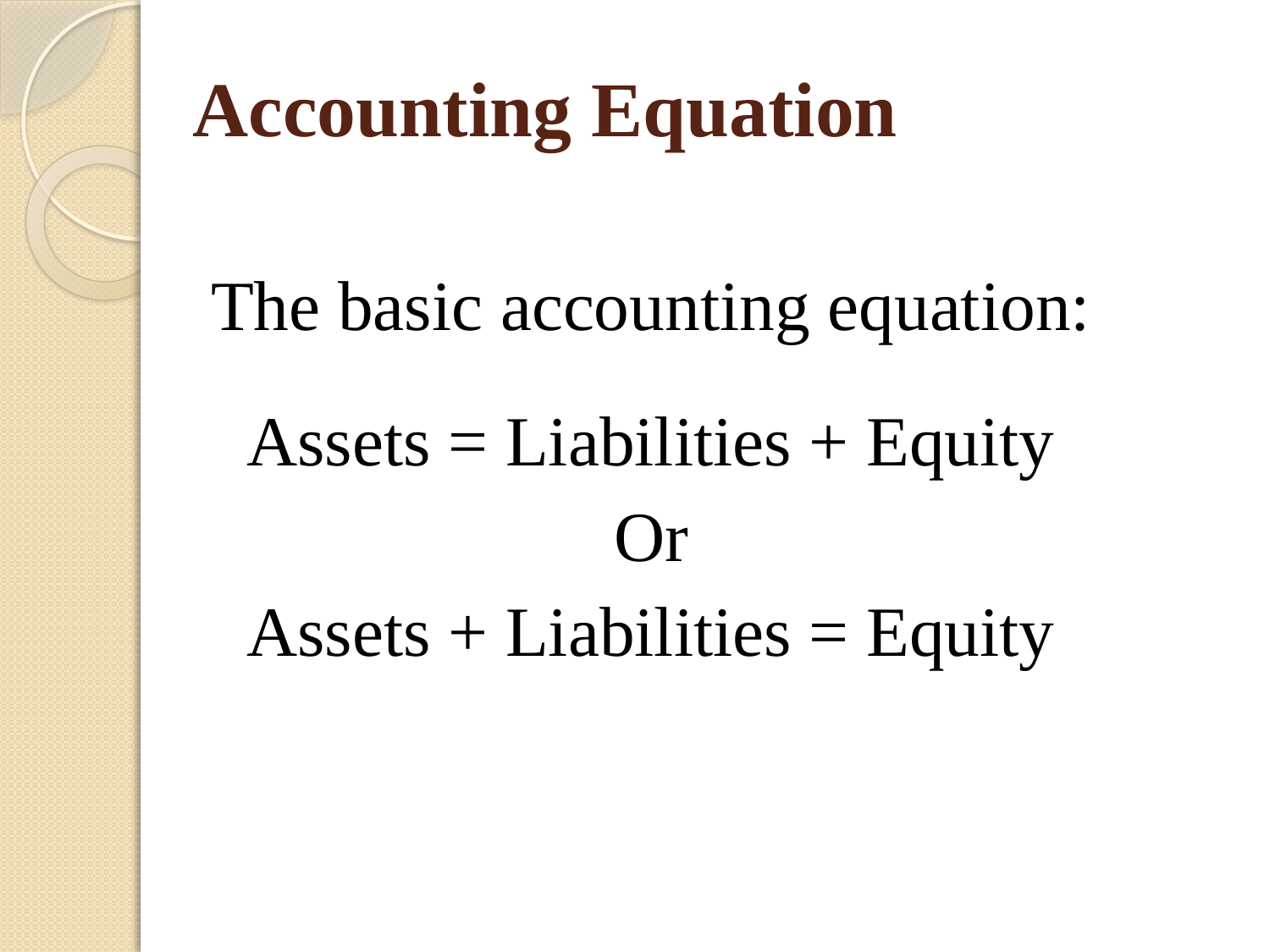

# Accounting Equation
The basic accounting equation:

Assets = Liabilities + Equity
Or
Assets + Liabilities = Equity